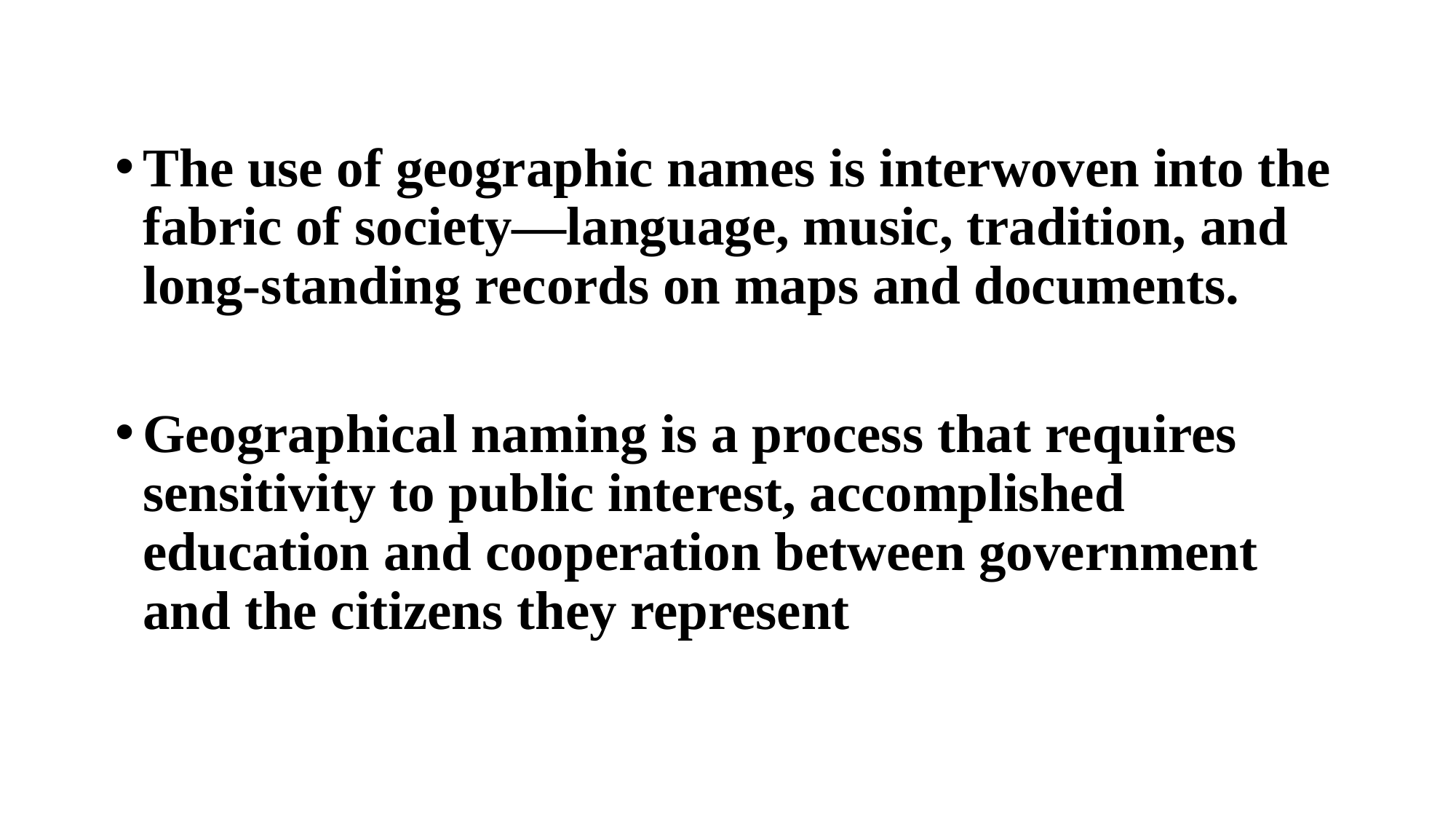

The use of geographic names is interwoven into the fabric of society—language, music, tradition, and long-standing records on maps and documents.

Geographical naming is a process that requires sensitivity to public interest, accomplished education and cooperation between government and the citizens they represent